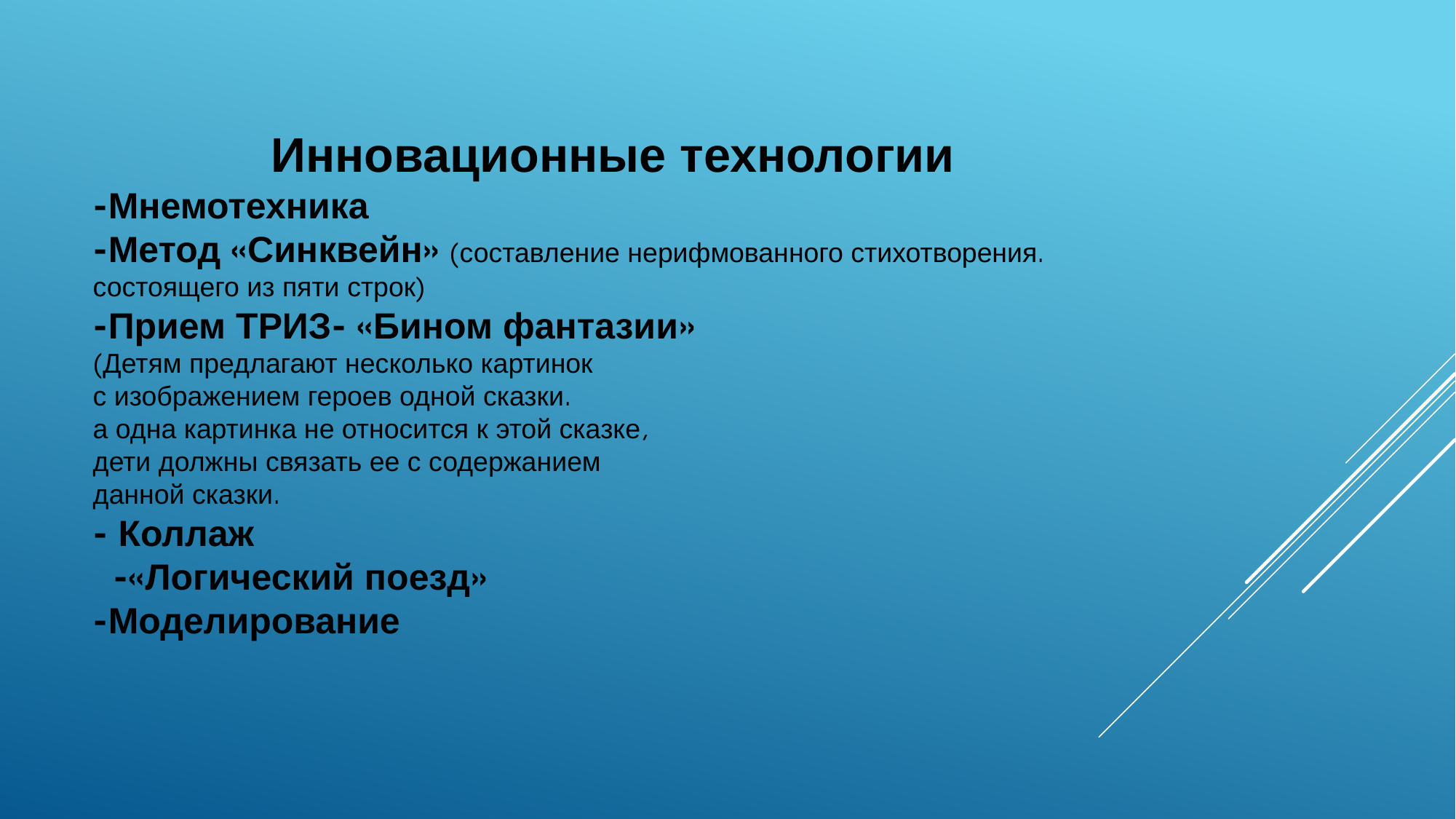

Инновационные технологии
-Мнемотехника
-Метод «Синквейн» (составление нерифмованного стихотворения.
состоящего из пяти строк)
-Прием ТРИЗ- «Бином фантазии»
(Детям предлагают несколько картинок
с изображением героев одной сказки.
а одна картинка не относится к этой сказке,
дети должны связать ее с содержанием
данной сказки.
- Коллаж
  -«Логический поезд»
-Моделирование